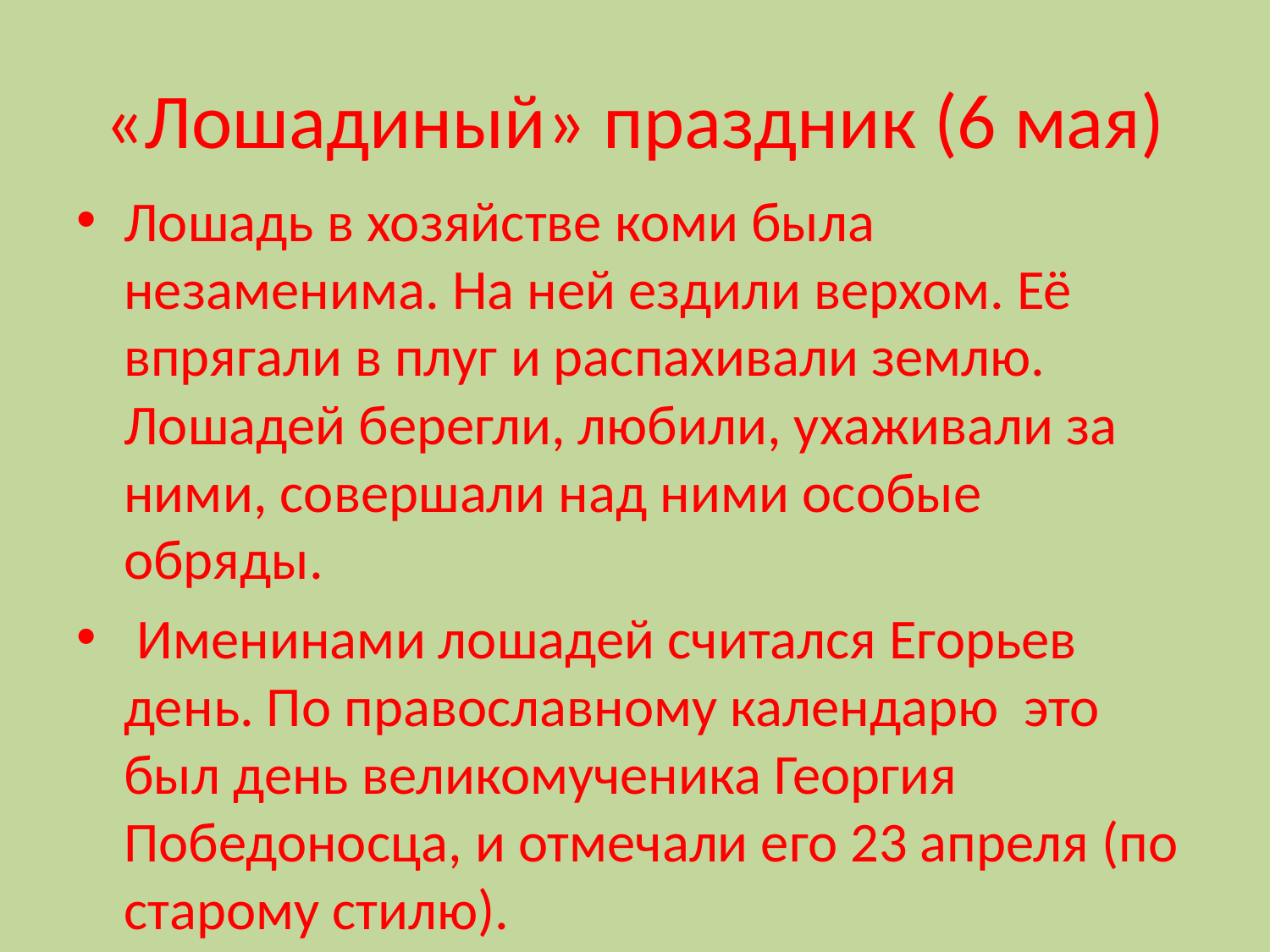

# «Лошадиный» праздник (6 мая)
Лошадь в хозяйстве коми была незаменима. На ней ездили верхом. Её впрягали в плуг и распахивали землю. Лошадей берегли, любили, ухаживали за ними, совершали над ними особые обряды.
 Именинами лошадей считался Егорьев день. По православному календарю  это был день великомученика Георгия Победоносца, и отмечали его 23 апреля (по старому стилю).